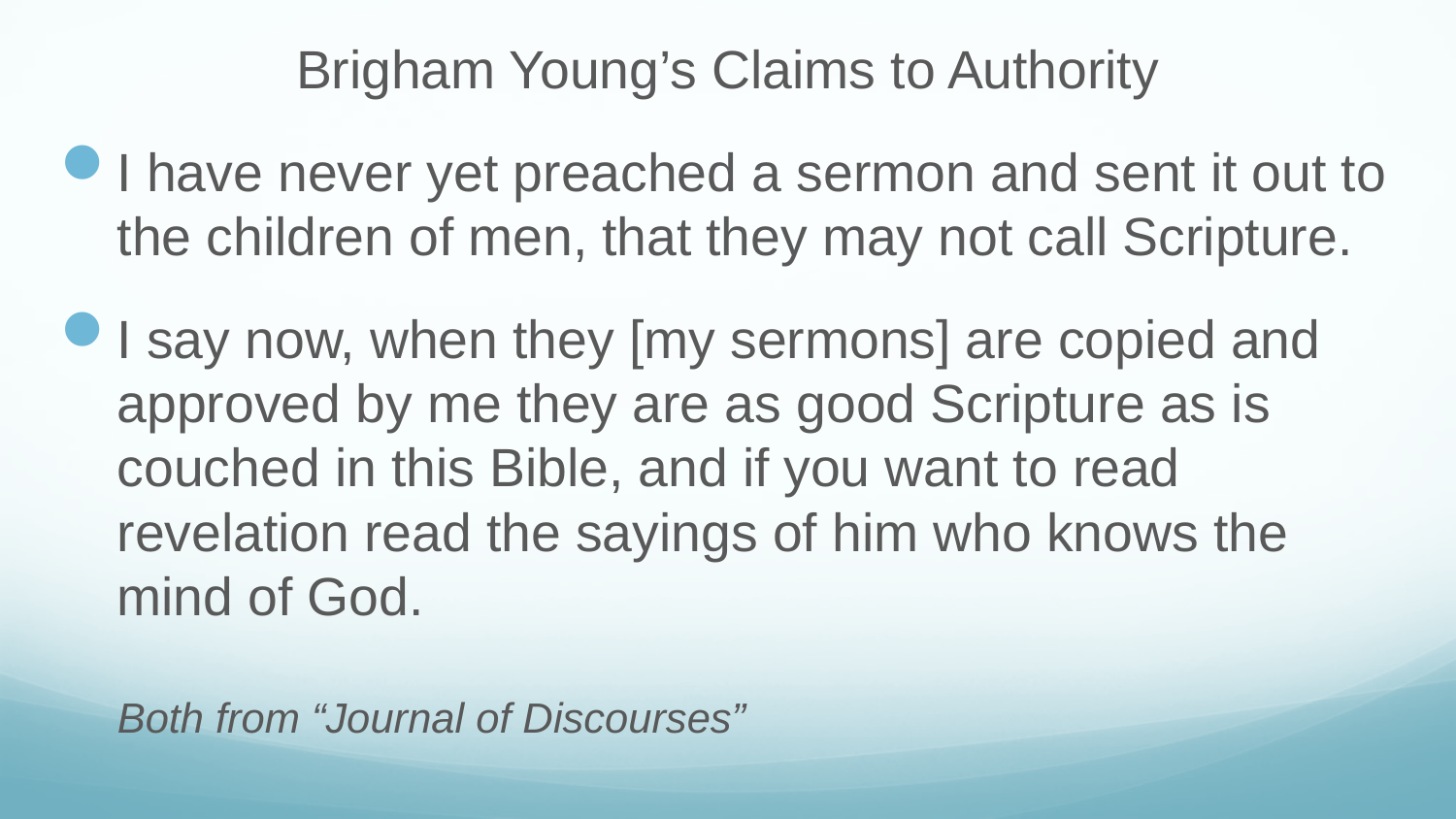

Brigham Young’s Claims to Authority
I have never yet preached a sermon and sent it out to the children of men, that they may not call Scripture.
I say now, when they [my sermons] are copied and approved by me they are as good Scripture as is couched in this Bible, and if you want to read revelation read the sayings of him who knows the mind of God.
Both from “Journal of Discourses”